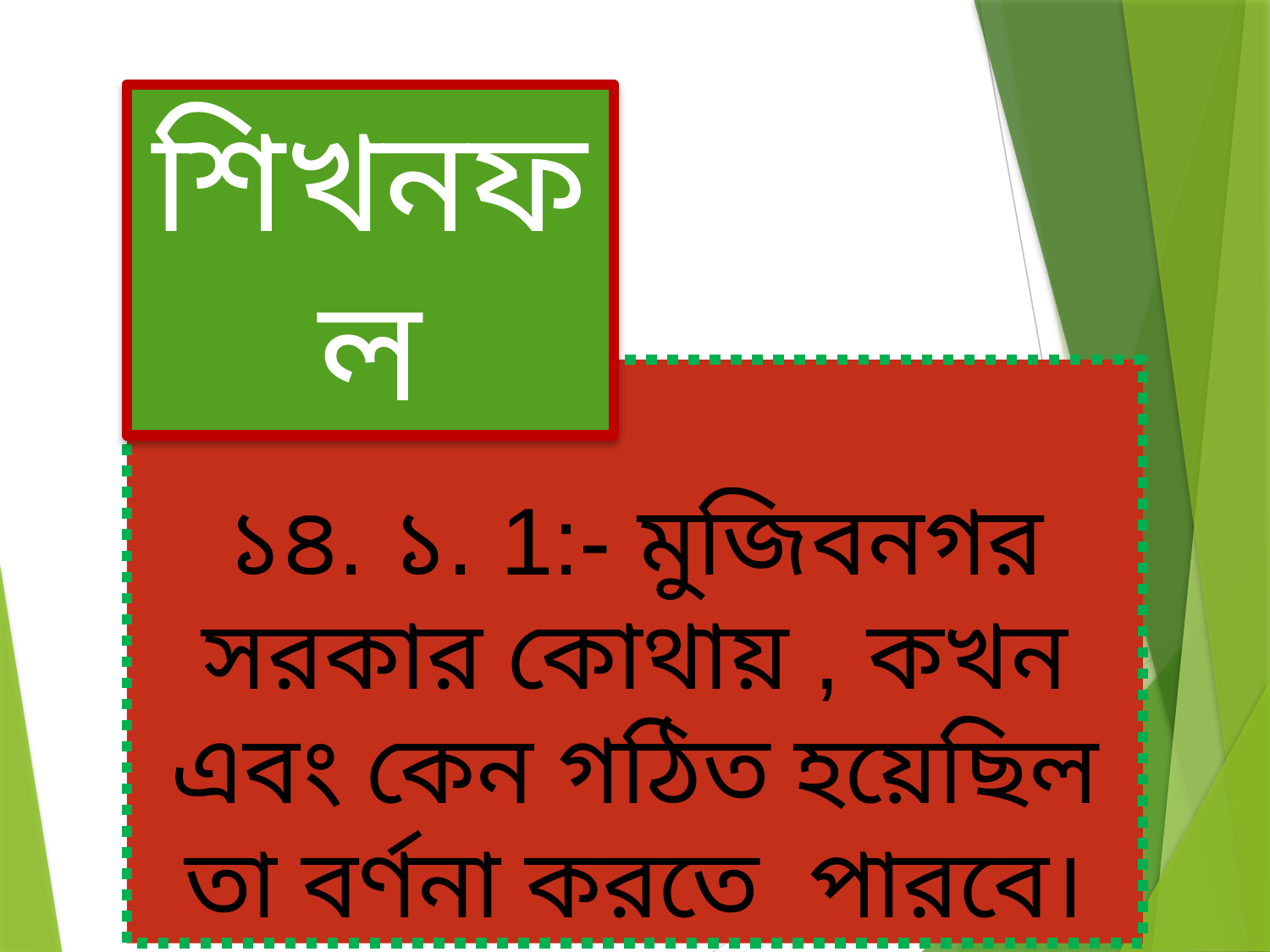

শিখনফল

১৪. ১. 1:- মুজিবনগর সরকার কোথায় , কখন এবং কেন গঠিত হয়েছিল তা বর্ণনা করতে  পারবে।